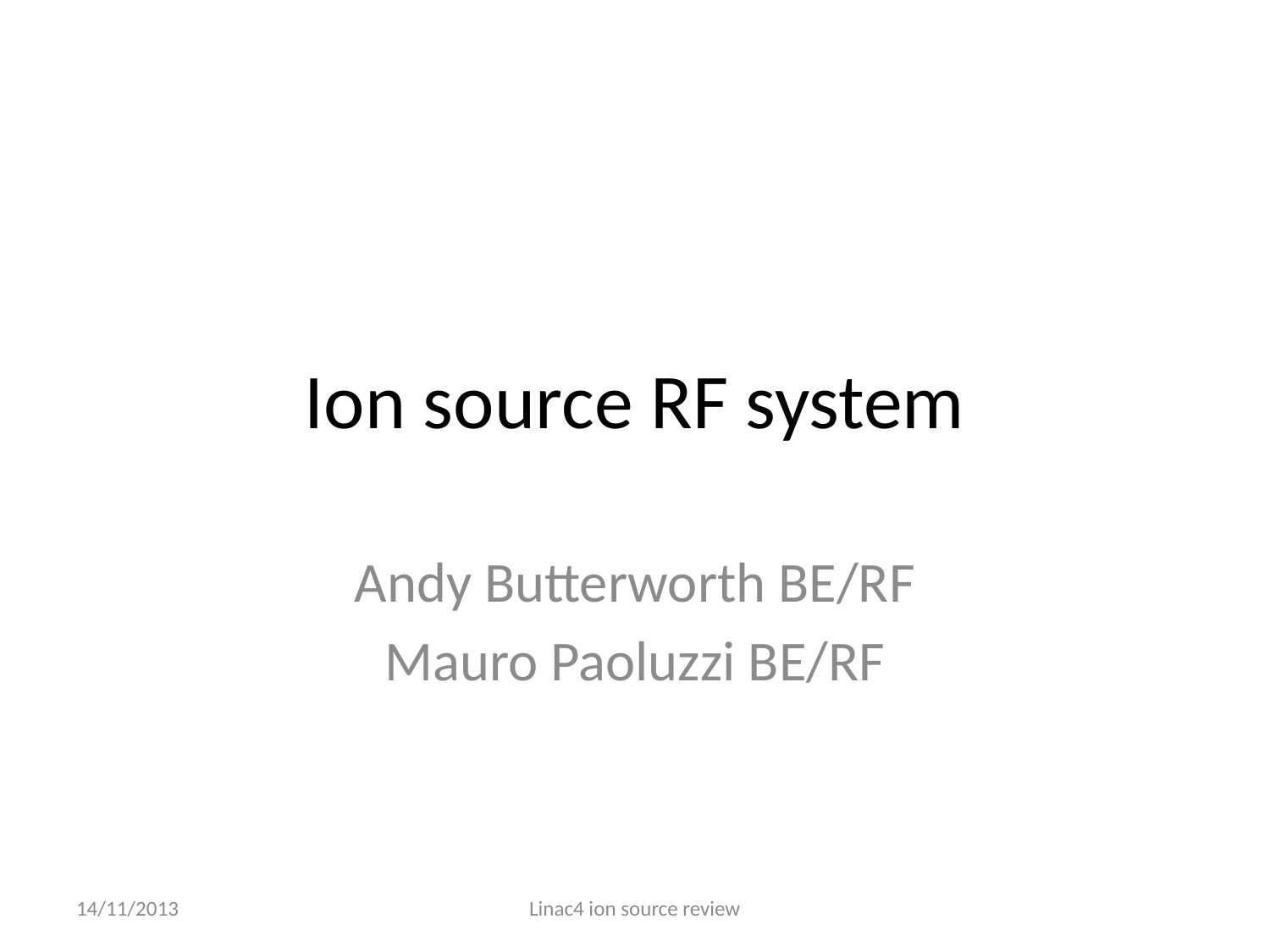

# Ion source RF system
Andy Butterworth BE/RF
Mauro Paoluzzi BE/RF

14/11/2013
Linac4 ion source review